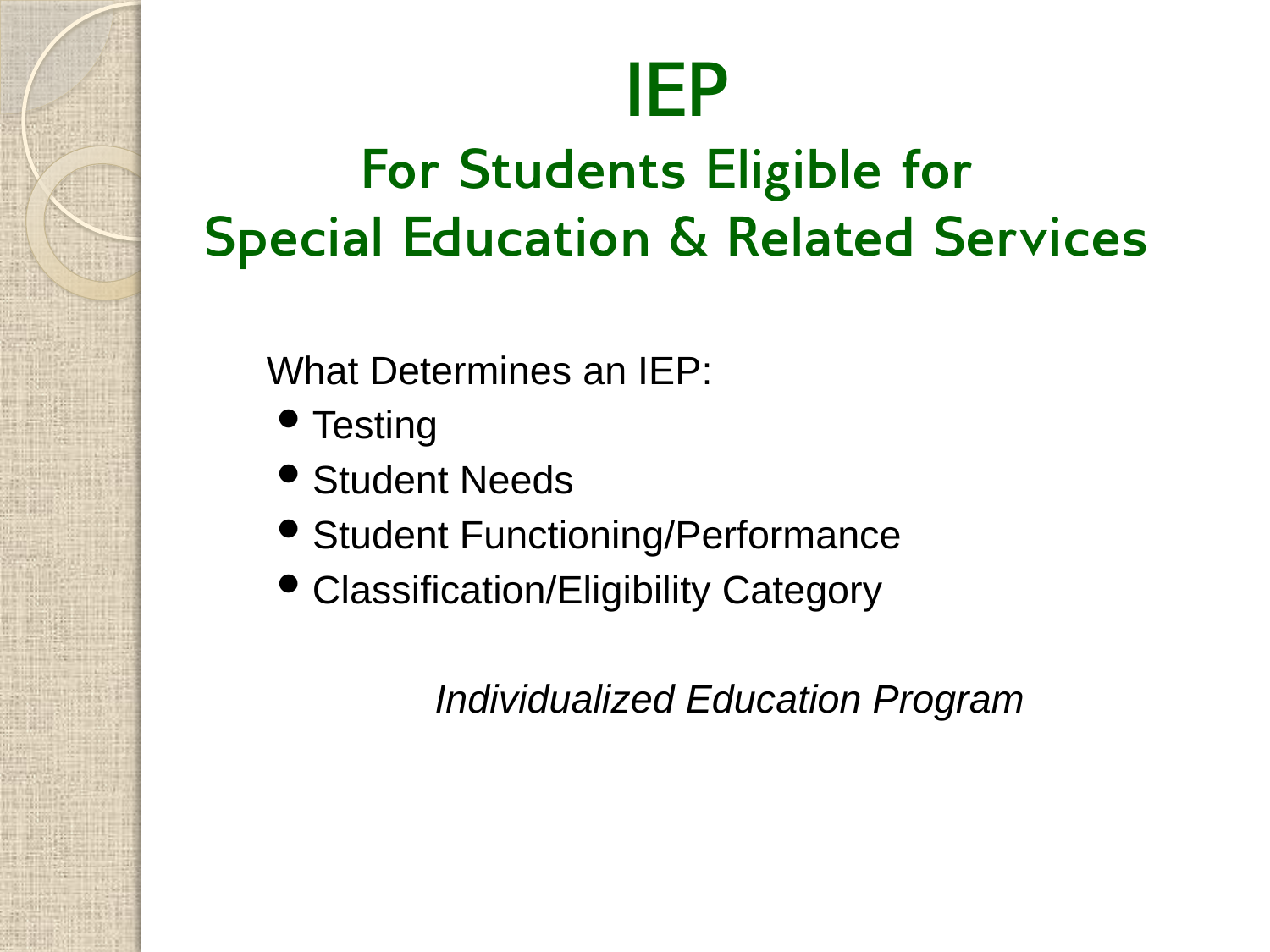

# IEP For Students Eligible for Special Education & Related Services
What Determines an IEP:
Testing
Student Needs
Student Functioning/Performance
Classification/Eligibility Category

Individualized Education Program